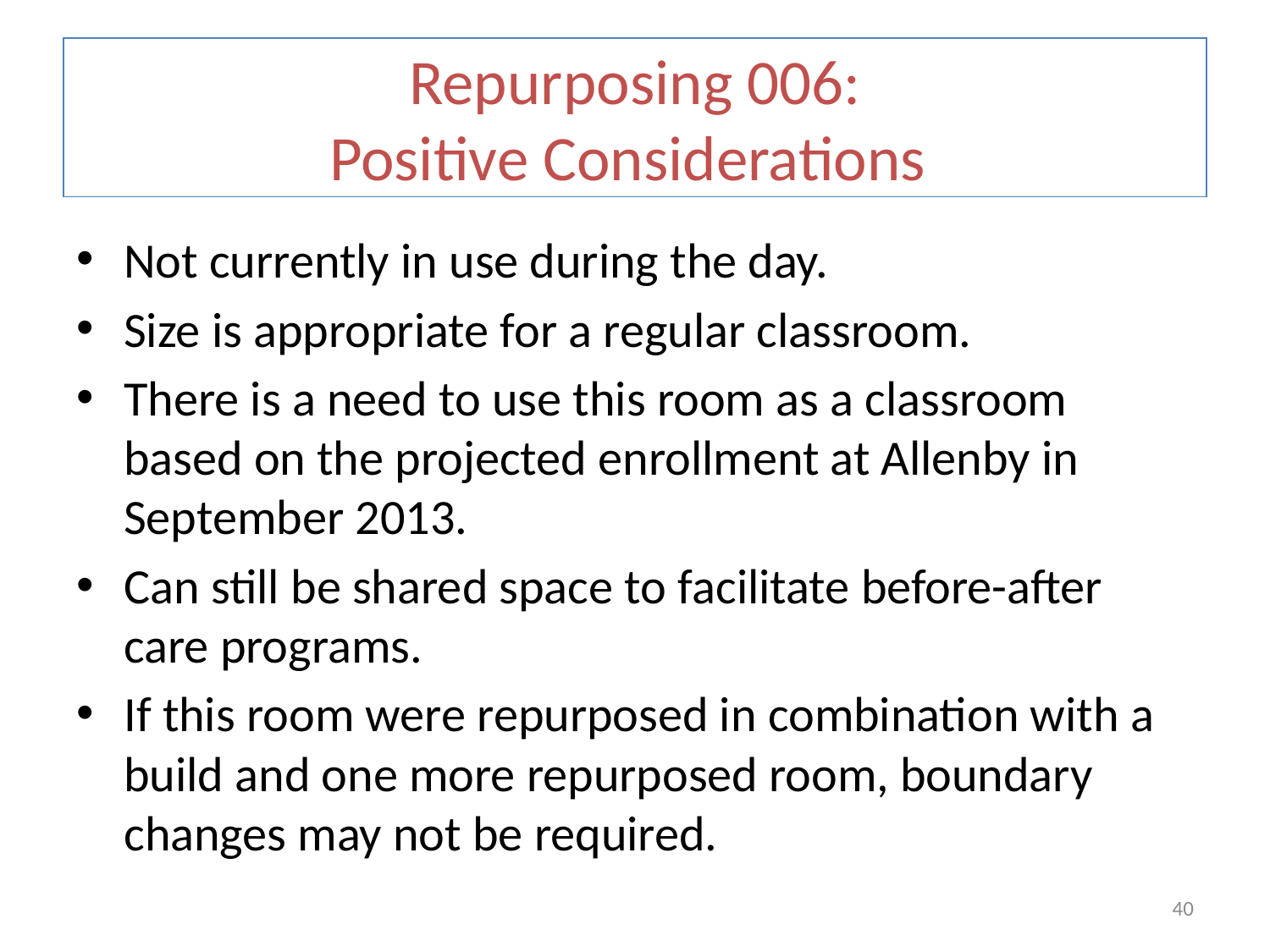

# Repurposing 006: Positive Considerations
Not currently in use during the day.
Size is appropriate for a regular classroom.
There is a need to use this room as a classroom based on the projected enrollment at Allenby in September 2013.
Can still be shared space to facilitate before-after care programs.
If this room were repurposed in combination with a build and one more repurposed room, boundary changes may not be required.

40